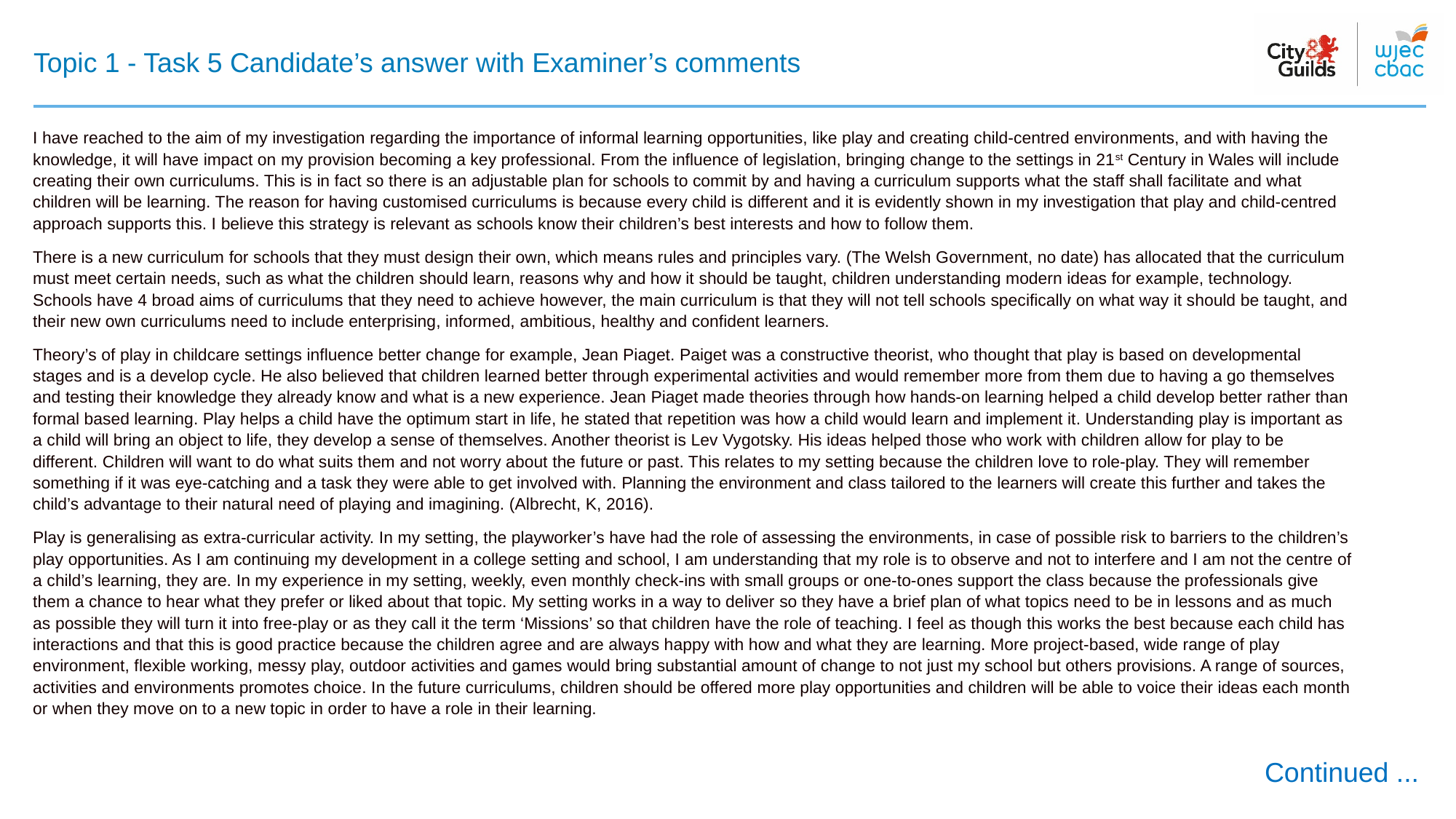

# Topic 1 - Task 5 Candidate’s answer with Examiner’s comments
I have reached to the aim of my investigation regarding the importance of informal learning opportunities, like play and creating child-centred environments, and with having the knowledge, it will have impact on my provision becoming a key professional. From the influence of legislation, bringing change to the settings in 21st Century in Wales will include creating their own curriculums. This is in fact so there is an adjustable plan for schools to commit by and having a curriculum supports what the staff shall facilitate and what children will be learning. The reason for having customised curriculums is because every child is different and it is evidently shown in my investigation that play and child-centred approach supports this. I believe this strategy is relevant as schools know their children’s best interests and how to follow them.
There is a new curriculum for schools that they must design their own, which means rules and principles vary. (The Welsh Government, no date) has allocated that the curriculum must meet certain needs, such as what the children should learn, reasons why and how it should be taught, children understanding modern ideas for example, technology. Schools have 4 broad aims of curriculums that they need to achieve however, the main curriculum is that they will not tell schools specifically on what way it should be taught, and their new own curriculums need to include enterprising, informed, ambitious, healthy and confident learners.
Theory’s of play in childcare settings influence better change for example, Jean Piaget. Paiget was a constructive theorist, who thought that play is based on developmental stages and is a develop cycle. He also believed that children learned better through experimental activities and would remember more from them due to having a go themselves and testing their knowledge they already know and what is a new experience. Jean Piaget made theories through how hands-on learning helped a child develop better rather than formal based learning. Play helps a child have the optimum start in life, he stated that repetition was how a child would learn and implement it. Understanding play is important as a child will bring an object to life, they develop a sense of themselves. Another theorist is Lev Vygotsky. His ideas helped those who work with children allow for play to be different. Children will want to do what suits them and not worry about the future or past. This relates to my setting because the children love to role-play. They will remember something if it was eye-catching and a task they were able to get involved with. Planning the environment and class tailored to the learners will create this further and takes the child’s advantage to their natural need of playing and imagining. (Albrecht, K, 2016).
Play is generalising as extra-curricular activity. In my setting, the playworker’s have had the role of assessing the environments, in case of possible risk to barriers to the children’s play opportunities. As I am continuing my development in a college setting and school, I am understanding that my role is to observe and not to interfere and I am not the centre of a child’s learning, they are. In my experience in my setting, weekly, even monthly check-ins with small groups or one-to-ones support the class because the professionals give them a chance to hear what they prefer or liked about that topic. My setting works in a way to deliver so they have a brief plan of what topics need to be in lessons and as much as possible they will turn it into free-play or as they call it the term ‘Missions’ so that children have the role of teaching. I feel as though this works the best because each child has interactions and that this is good practice because the children agree and are always happy with how and what they are learning. More project-based, wide range of play environment, flexible working, messy play, outdoor activities and games would bring substantial amount of change to not just my school but others provisions. A range of sources, activities and environments promotes choice. In the future curriculums, children should be offered more play opportunities and children will be able to voice their ideas each month or when they move on to a new topic in order to have a role in their learning.
Continued ...